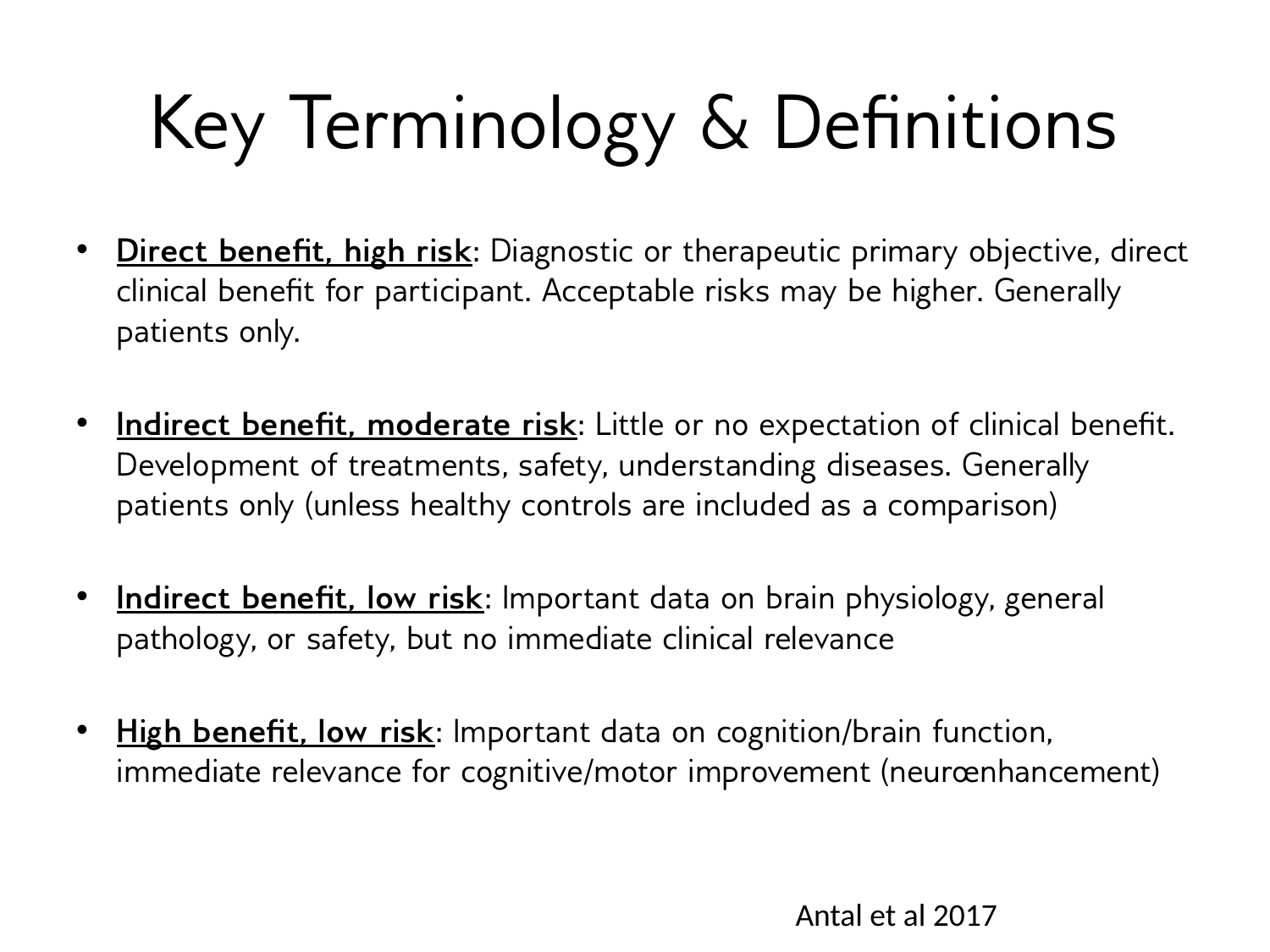

# Key Terminology & Definitions
Direct benefit, high risk: Diagnostic or therapeutic primary objective, direct clinical benefit for participant. Acceptable risks may be higher. Generally patients only.

Indirect benefit, moderate risk: Little or no expectation of clinical benefit. Development of treatments, safety, understanding diseases. Generally patients only (unless healthy controls are included as a comparison)

Indirect benefit, low risk: Important data on brain physiology, general pathology, or safety, but no immediate clinical relevance

High benefit, low risk: Important data on cognition/brain function, immediate relevance for cognitive/motor improvement (neuroenhancement)
Antal et al 2017